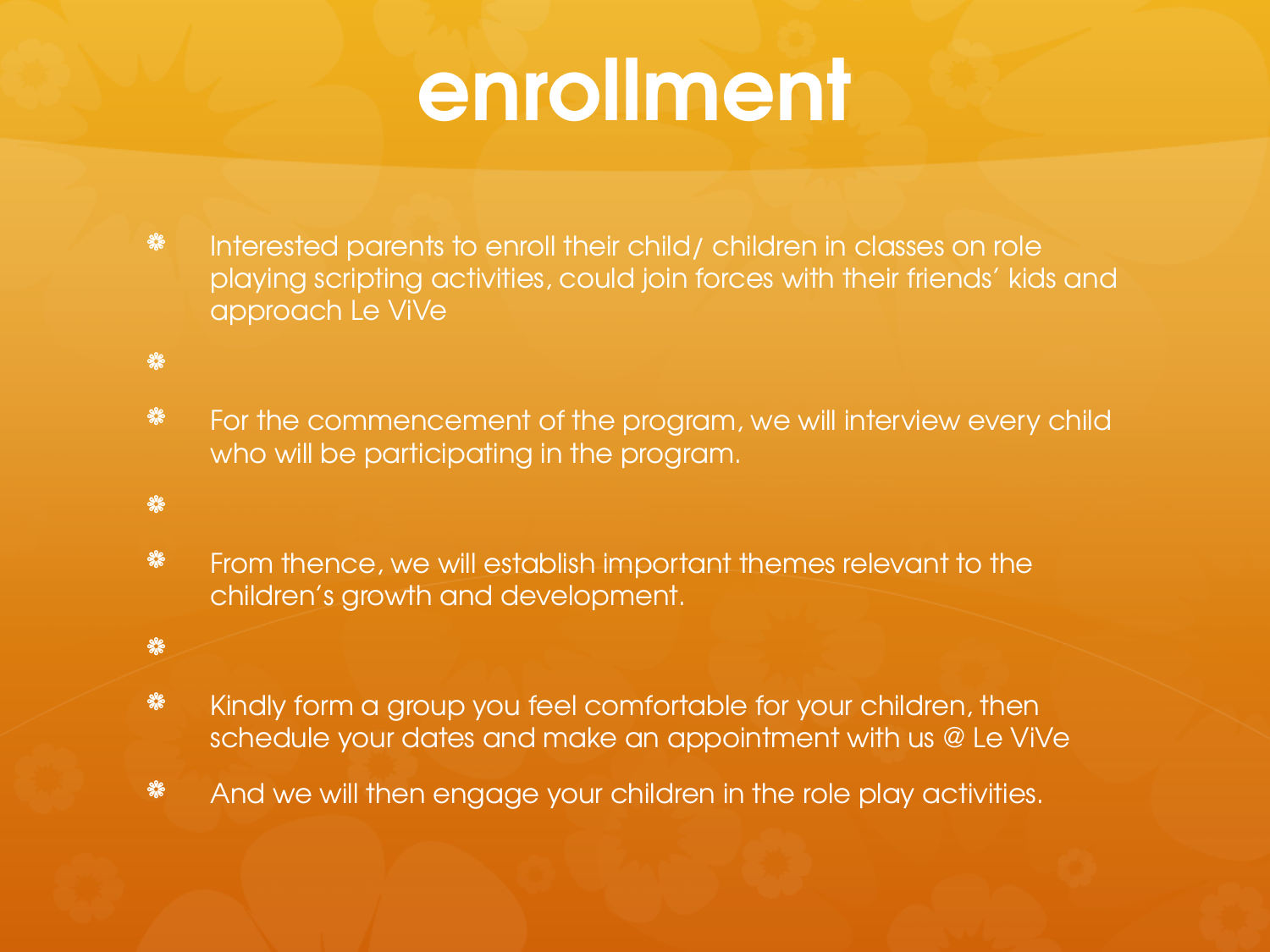

# enrollment
Interested parents to enroll their child/ children in classes on role playing scripting activities, could join forces with their friends’ kids and approach Le ViVe

For the commencement of the program, we will interview every child who will be participating in the program.

From thence, we will establish important themes relevant to the children’s growth and development.

Kindly form a group you feel comfortable for your children, then schedule your dates and make an appointment with us @ Le ViVe
And we will then engage your children in the role play activities.